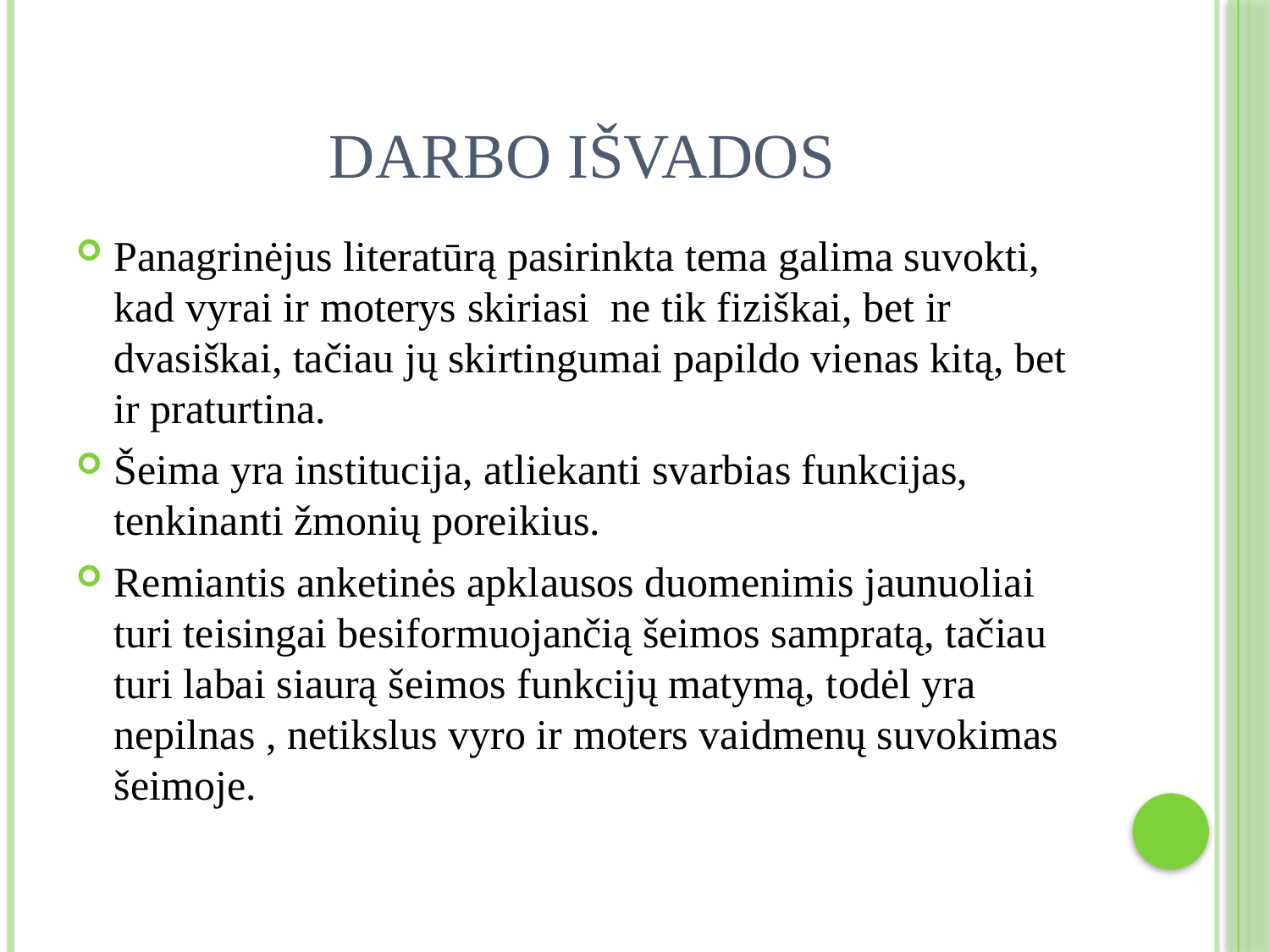

# Darbo išvados
Panagrinėjus literatūrą pasirinkta tema galima suvokti, kad vyrai ir moterys skiriasi  ne tik fiziškai, bet ir dvasiškai, tačiau jų skirtingumai papildo vienas kitą, bet ir praturtina.
Šeima yra institucija, atliekanti svarbias funkcijas, tenkinanti žmonių poreikius.
Remiantis anketinės apklausos duomenimis jaunuoliai turi teisingai besiformuojančią šeimos sampratą, tačiau turi labai siaurą šeimos funkcijų matymą, todėl yra nepilnas , netikslus vyro ir moters vaidmenų suvokimas šeimoje.